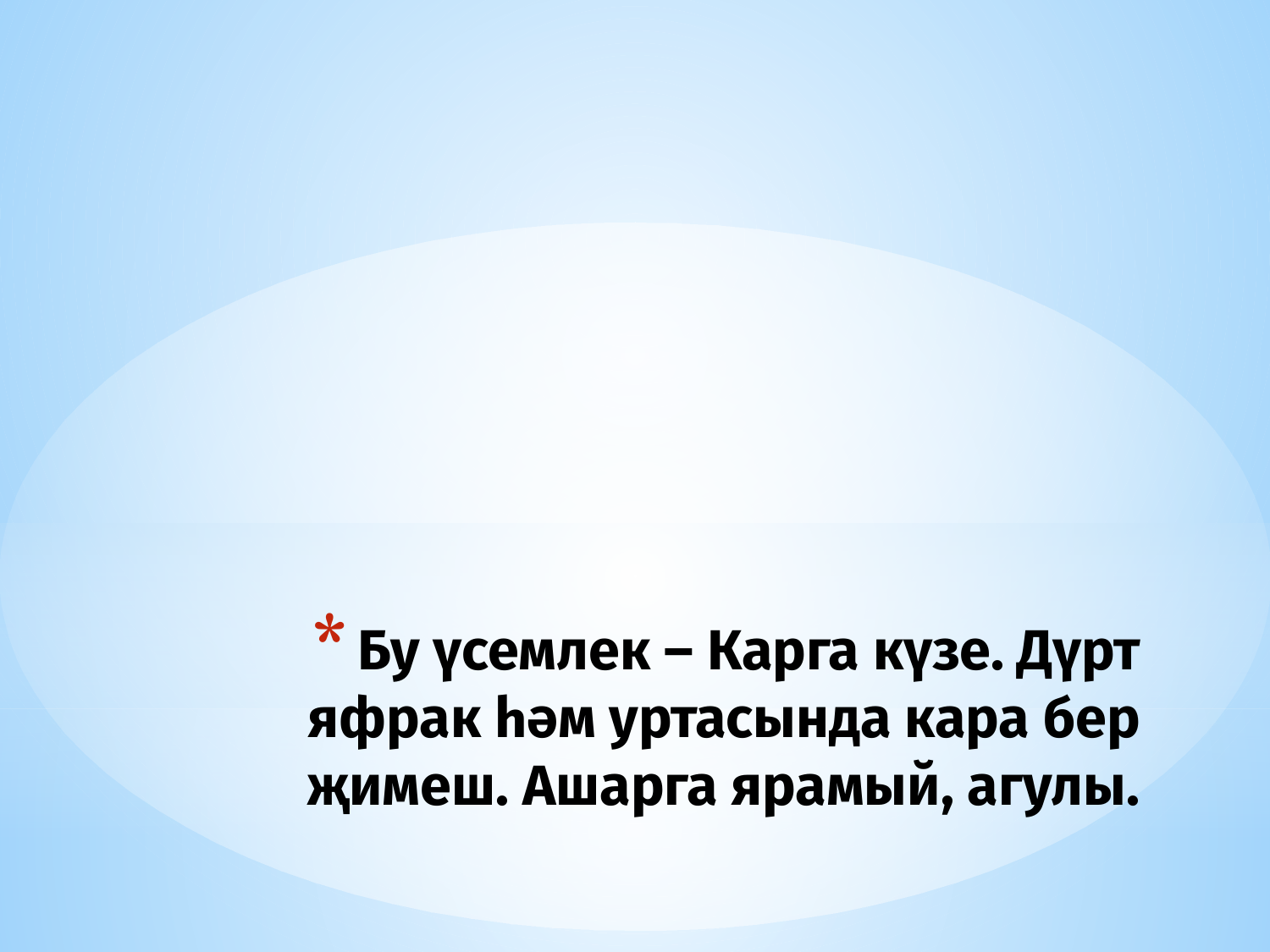

# Бу үсемлек – Карга күзе. Дүрт яфрак һәм уртасында кара бер җимеш. Ашарга ярамый, агулы.